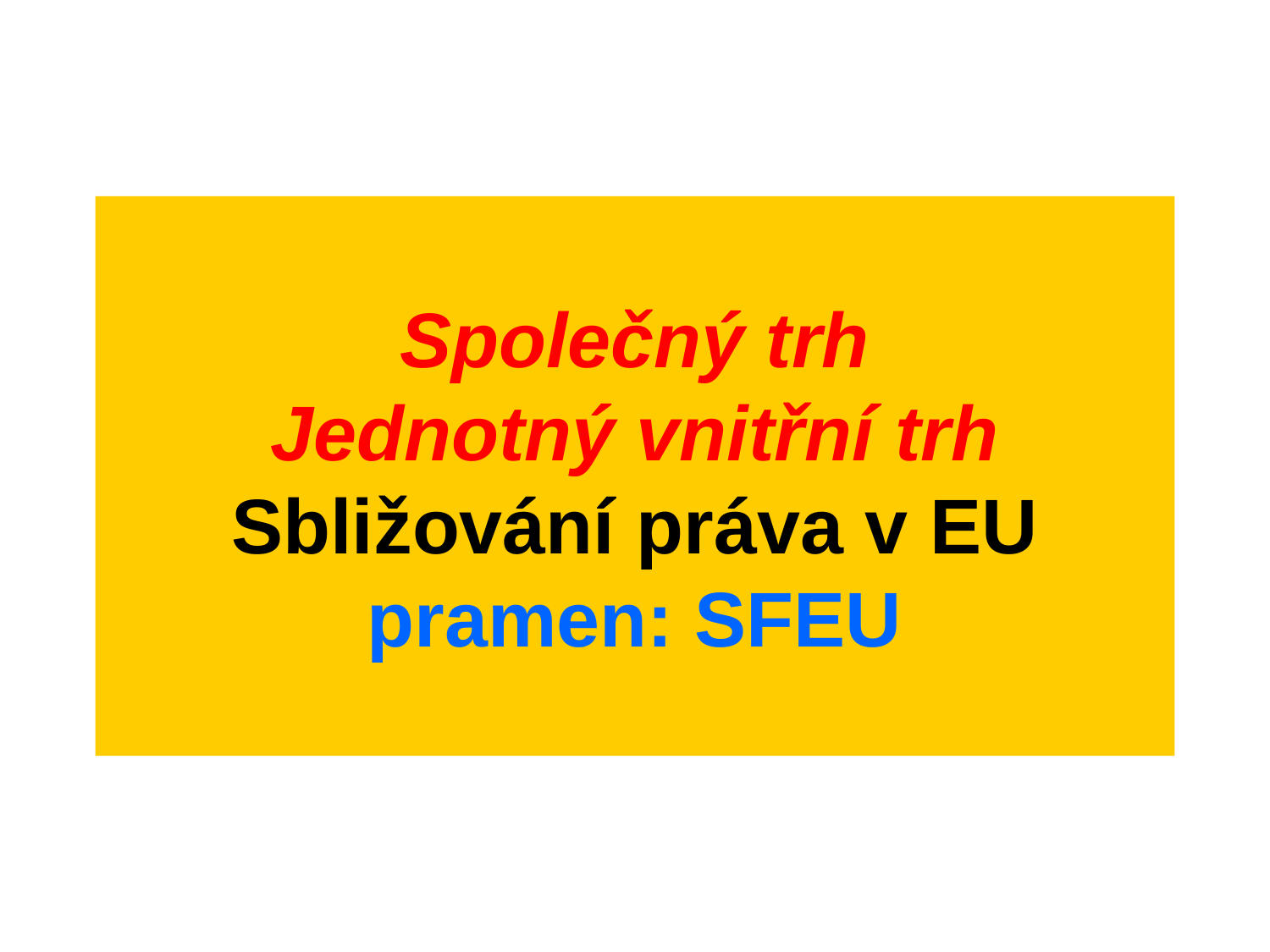

# Společný trh Jednotný vnitřní trh Sbližování práva v EU pramen: SFEU